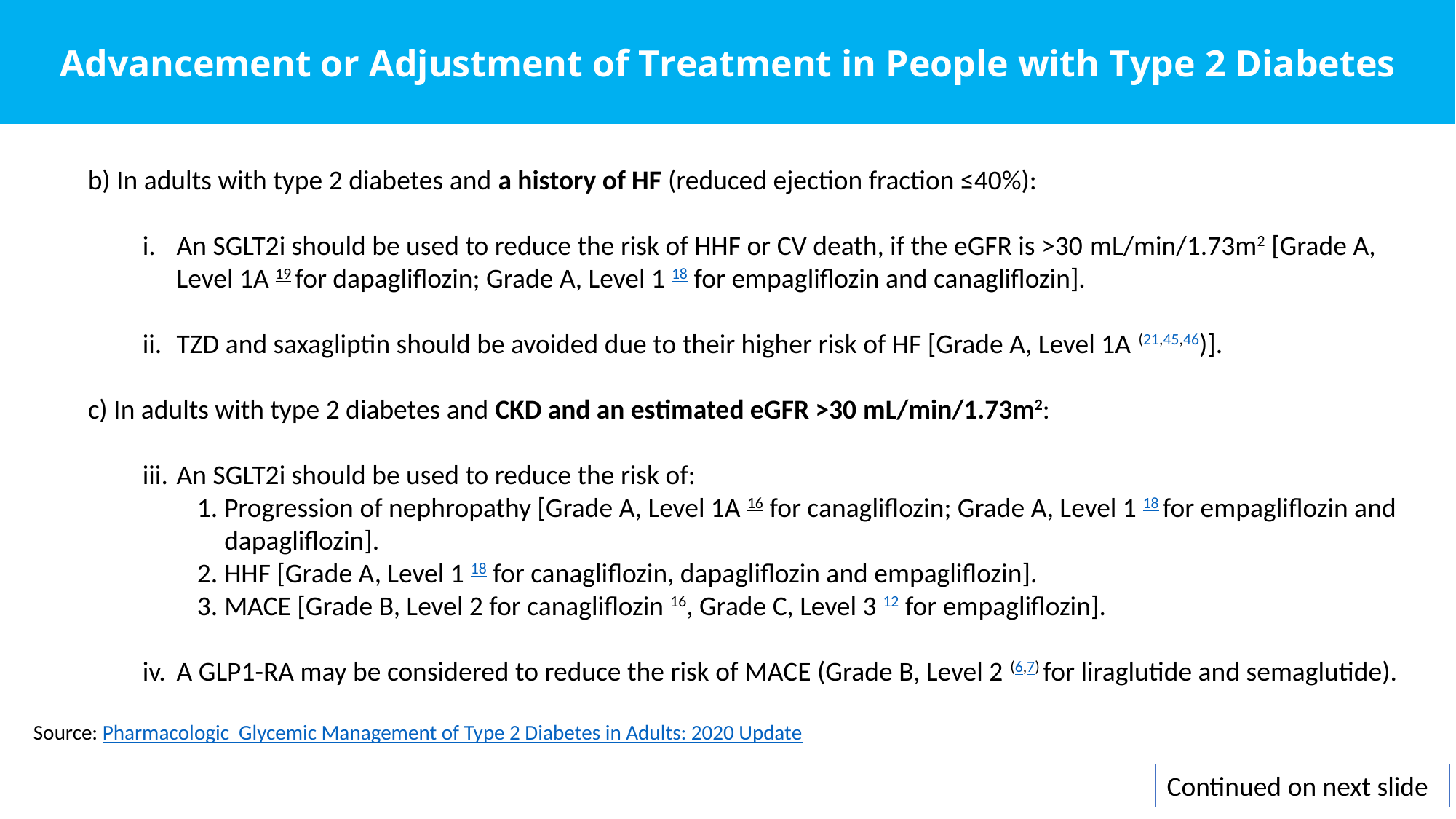

Advancement or Adjustment of Treatment in People with Type 2 Diabetes

b) In adults with type 2 diabetes and a history of HF (reduced ejection fraction ≤40%):

An SGLT2i should be used to reduce the risk of HHF or CV death, if the eGFR is >30 mL/min/1.73m2 [Grade A, Level 1A 19 for dapagliflozin; Grade A, Level 1 18 for empagliflozin and canagliflozin].

TZD and saxagliptin should be avoided due to their higher risk of HF [Grade A, Level 1A (21,45,46)].

c) In adults with type 2 diabetes and CKD and an estimated eGFR >30 mL/min/1.73m2:

An SGLT2i should be used to reduce the risk of:
Progression of nephropathy [Grade A, Level 1A 16 for canagliflozin; Grade A, Level 1 18 for empagliflozin and dapagliflozin].
HHF [Grade A, Level 1 18 for canagliflozin, dapagliflozin and empagliflozin].
MACE [Grade B, Level 2 for canagliflozin 16, Grade C, Level 3 12 for empagliflozin].

A GLP1-RA may be considered to reduce the risk of MACE (Grade B, Level 2 (6,7) for liraglutide and semaglutide).

Source: Pharmacologic  Glycemic Management of Type 2 Diabetes in Adults: 2020 Update
Continued on next slide